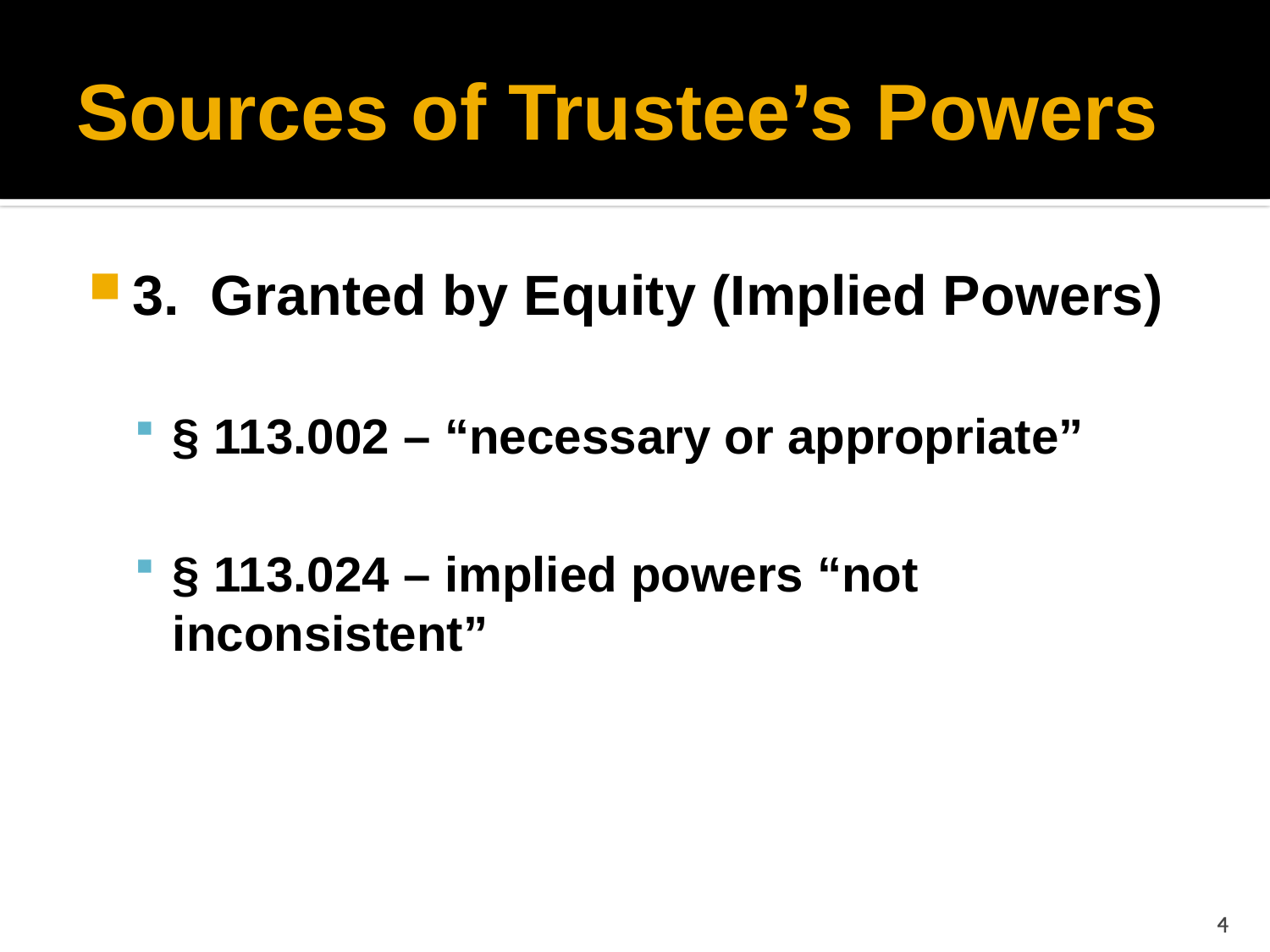

# Sources of Trustee’s Powers
3.  Granted by Equity (Implied Powers)

§ 113.002 – “necessary or appropriate”

§ 113.024 – implied powers “not inconsistent”
4